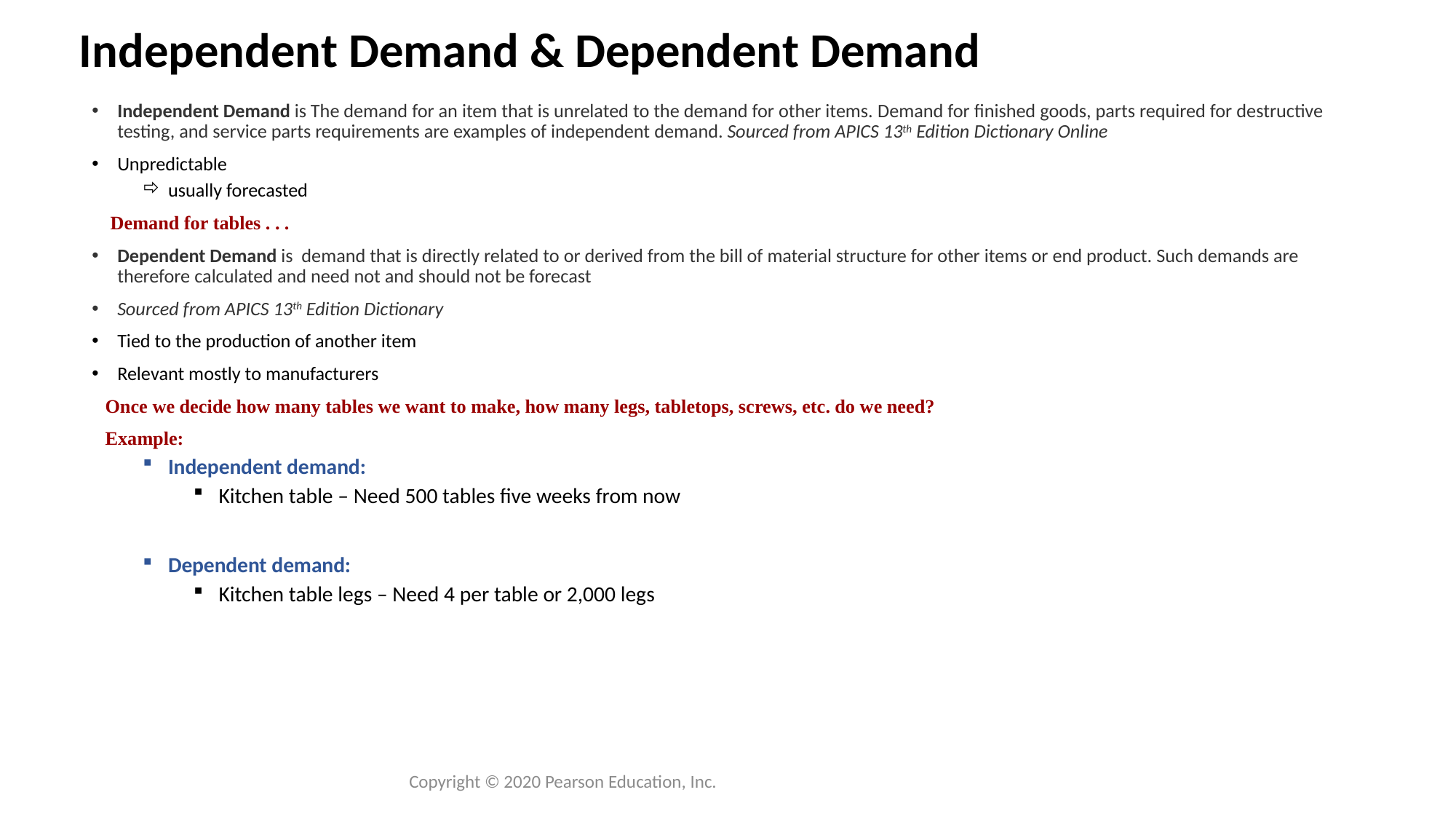

# Independent Demand & Dependent Demand
Independent Demand is The demand for an item that is unrelated to the demand for other items. Demand for finished goods, parts required for destructive testing, and service parts requirements are examples of independent demand. Sourced from APICS 13th Edition Dictionary Online
Unpredictable
usually forecasted
Demand for tables . . .
Dependent Demand is  demand that is directly related to or derived from the bill of material structure for other items or end product. Such demands are therefore calculated and need not and should not be forecast
Sourced from APICS 13th Edition Dictionary
Tied to the production of another item
Relevant mostly to manufacturers
Once we decide how many tables we want to make, how many legs, tabletops, screws, etc. do we need?
Example:
Independent demand:
Kitchen table – Need 500 tables five weeks from now

Dependent demand:
Kitchen table legs – Need 4 per table or 2,000 legs

Copyright © 2020 Pearson Education, Inc.